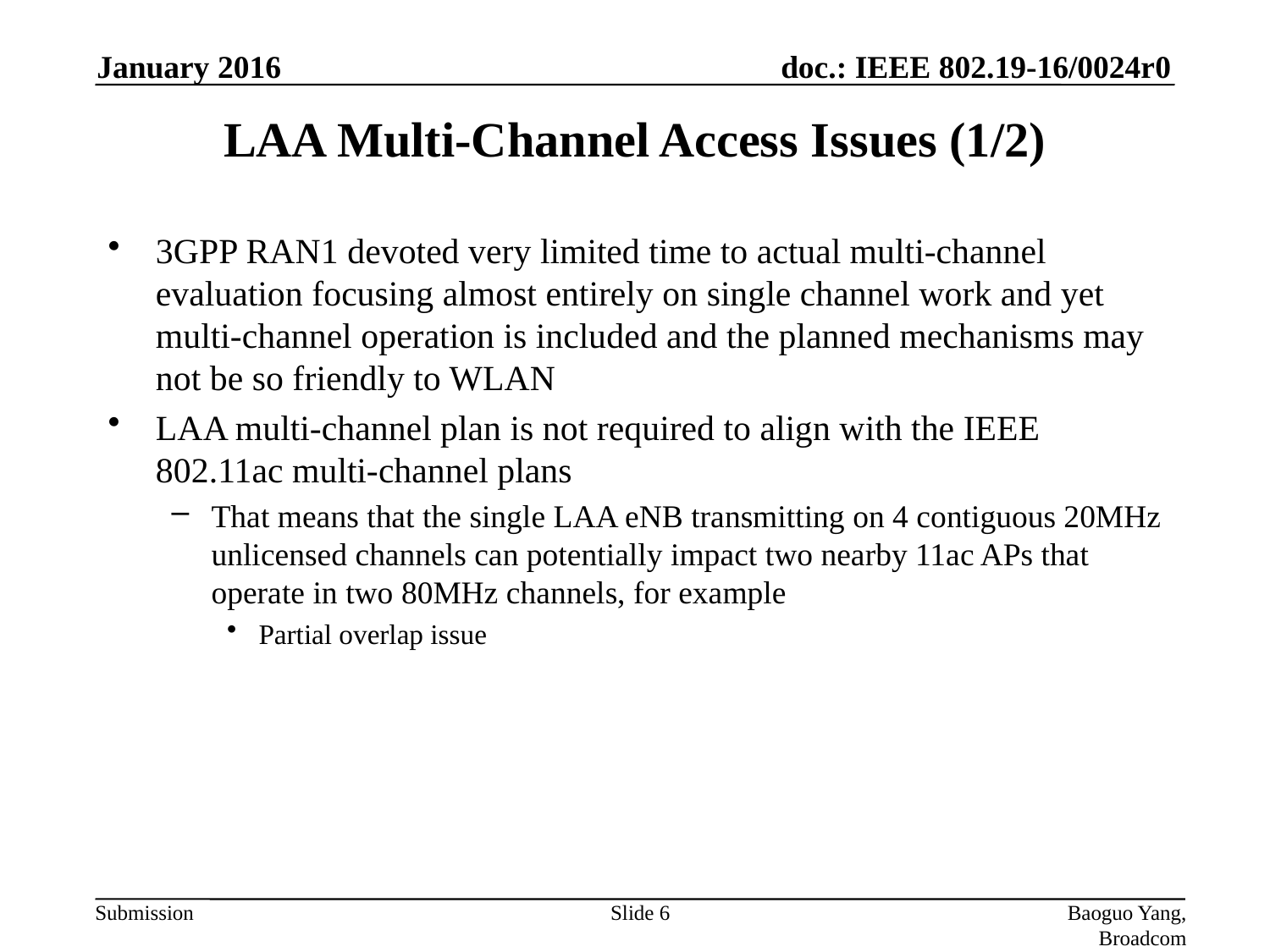

January 2016
# LAA Multi-Channel Access Issues (1/2)
3GPP RAN1 devoted very limited time to actual multi-channel evaluation focusing almost entirely on single channel work and yet multi-channel operation is included and the planned mechanisms may not be so friendly to WLAN
LAA multi-channel plan is not required to align with the IEEE 802.11ac multi-channel plans
That means that the single LAA eNB transmitting on 4 contiguous 20MHz unlicensed channels can potentially impact two nearby 11ac APs that operate in two 80MHz channels, for example
Partial overlap issue
Slide 6
Baoguo Yang, Broadcom